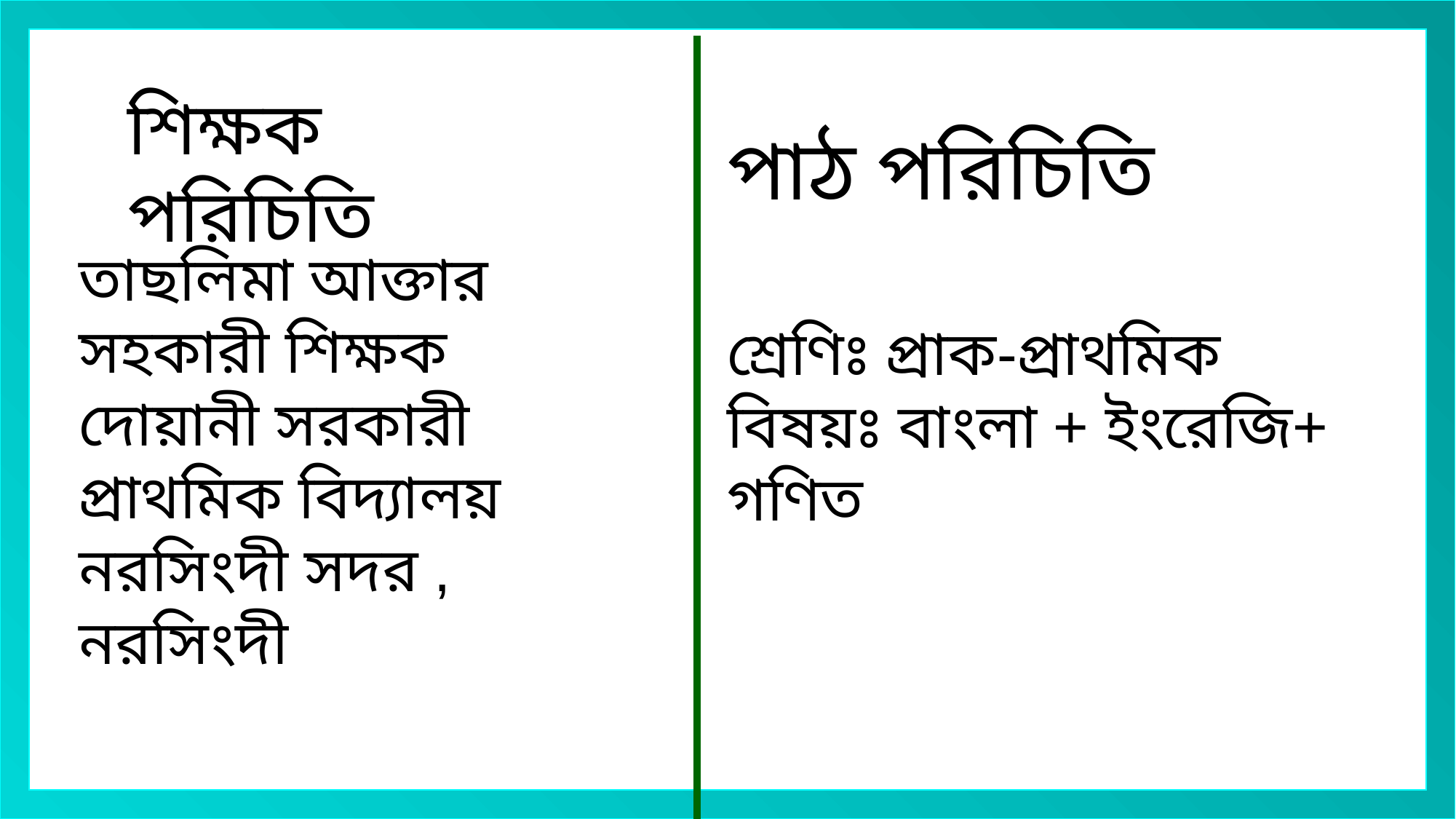

শিক্ষক পরিচিতি
পাঠ পরিচিতি

শ্রেণিঃ প্রাক-প্রাথমিক
বিষয়ঃ বাংলা + ইংরেজি+ গণিত
তাছলিমা আক্তার
সহকারী শিক্ষক
দোয়ানী সরকারী প্রাথমিক বিদ্যালয়
নরসিংদী সদর , নরসিংদী